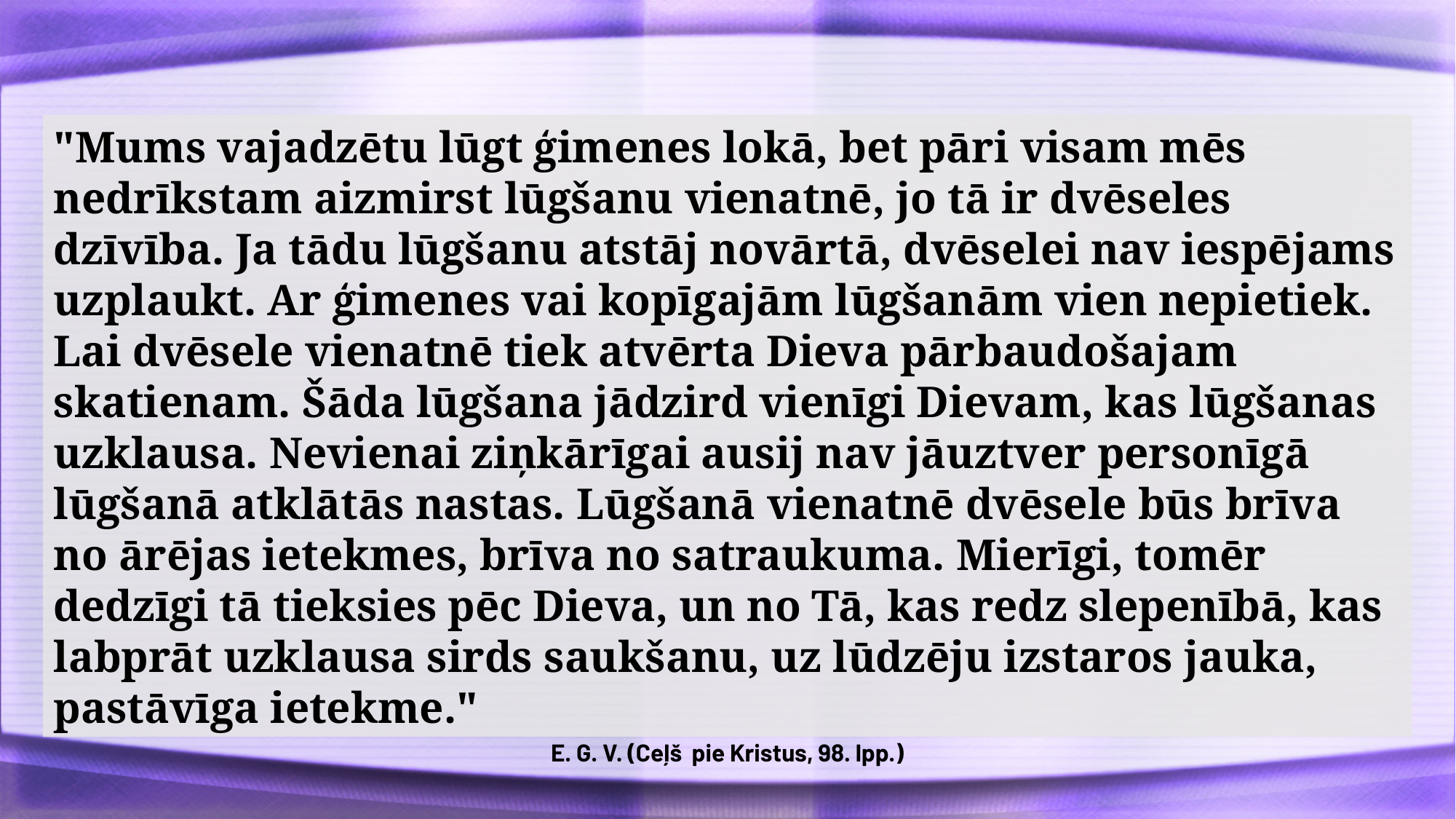

"Mums vajadzētu lūgt ģimenes lokā, bet pāri visam mēs nedrīkstam aizmirst lūgšanu vienatnē, jo tā ir dvēseles dzīvība. Ja tādu lūgšanu atstāj novārtā, dvēselei nav iespējams uzplaukt. Ar ģimenes vai kopīgajām lūgšanām vien nepietiek. Lai dvēsele vienatnē tiek atvērta Dieva pārbaudošajam skatienam. Šāda lūgšana jādzird vienīgi Dievam, kas lūgšanas uzklausa. Nevienai ziņkārīgai ausij nav jāuztver personīgā lūgšanā atklātās nastas. Lūgšanā vienatnē dvēsele būs brīva no ārējas ietekmes, brīva no satraukuma. Mierīgi, tomēr dedzīgi tā tieksies pēc Dieva, un no Tā, kas redz slepenībā, kas labprāt uzklausa sirds saukšanu, uz lūdzēju izstaros jauka, pastāvīga ietekme."
E. G. V. (Ceļš  pie Kristus, 98. lpp.)